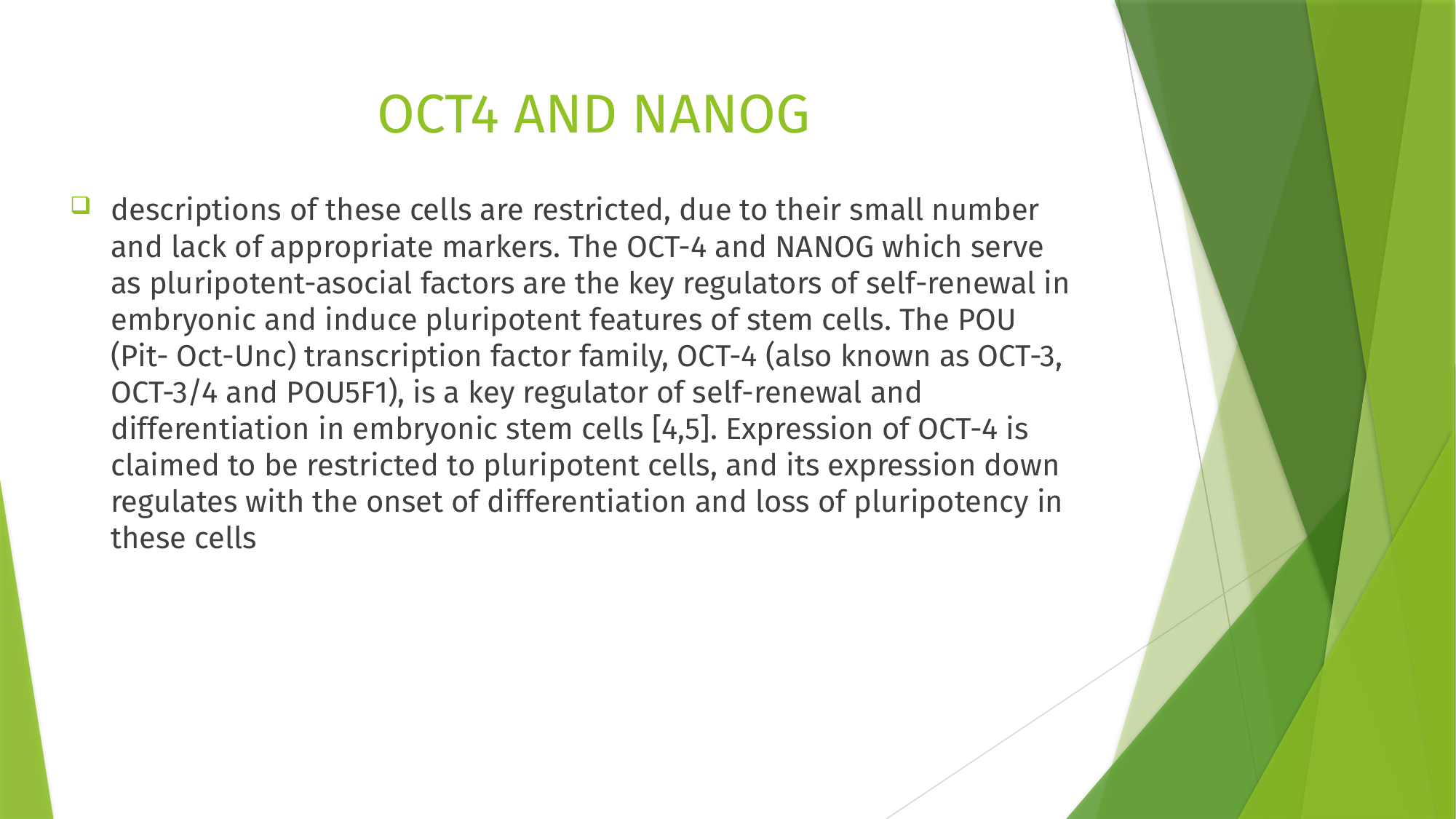

# OCT4 AND NANOG
descriptions of these cells are restricted, due to their small number and lack of appropriate markers. The OCT-4 and NANOG which serve as pluripotent-asocial factors are the key regulators of self-renewal in embryonic and induce pluripotent features of stem cells. The POU (Pit- Oct-Unc) transcription factor family, OCT-4 (also known as OCT-3, OCT-3/4 and POU5F1), is a key regulator of self-renewal and differentiation in embryonic stem cells [4,5]. Expression of OCT-4 is claimed to be restricted to pluripotent cells, and its expression down regulates with the onset of differentiation and loss of pluripotency in these cells